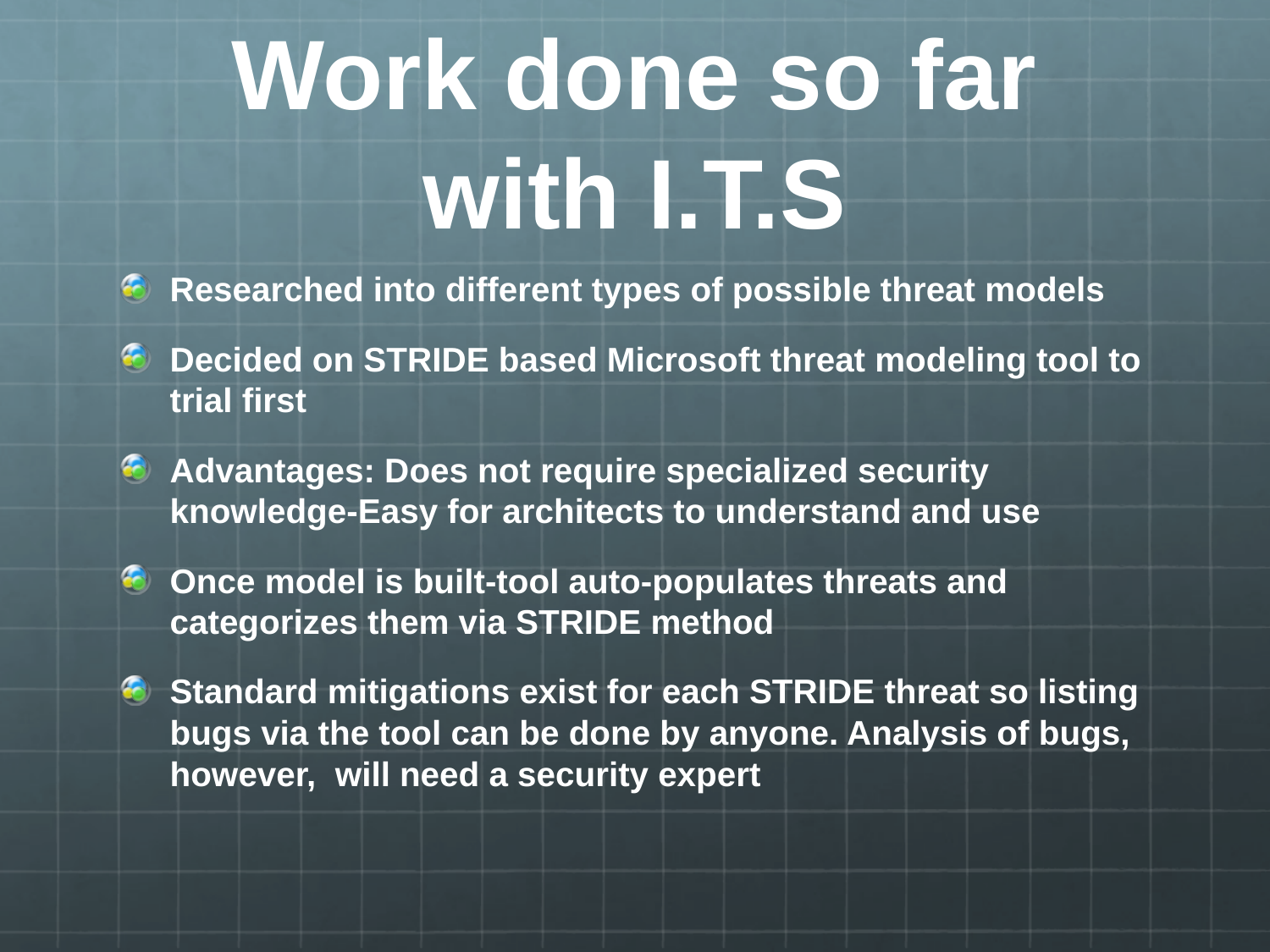

# Work done so far with I.T.S
Researched into different types of possible threat models
Decided on STRIDE based Microsoft threat modeling tool to trial first
Advantages: Does not require specialized security knowledge-Easy for architects to understand and use
Once model is built-tool auto-populates threats and categorizes them via STRIDE method
Standard mitigations exist for each STRIDE threat so listing bugs via the tool can be done by anyone. Analysis of bugs, however,  will need a security expert